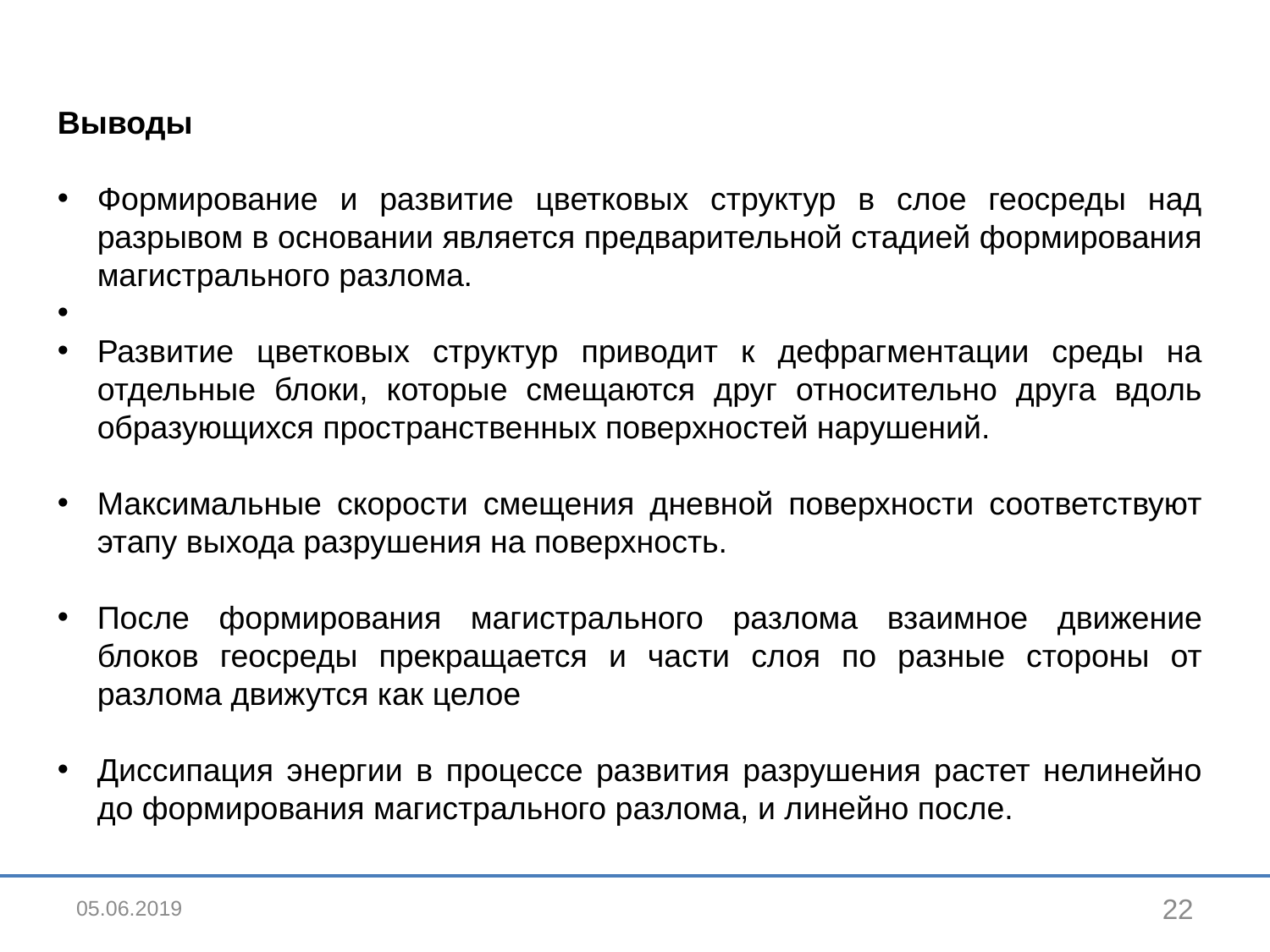

Выводы

Формирование и развитие цветковых структур в слое геосреды над разрывом в основании является предварительной стадией формирования магистрального разлома.

Развитие цветковых структур приводит к дефрагментации среды на отдельные блоки, которые смещаются друг относительно друга вдоль образующихся пространственных поверхностей нарушений.

Максимальные скорости смещения дневной поверхности соответствуют этапу выхода разрушения на поверхность.

После формирования магистрального разлома взаимное движение блоков геосреды прекращается и части слоя по разные стороны от разлома движутся как целое

Диссипация энергии в процессе развития разрушения растет нелинейно до формирования магистрального разлома, и линейно после.

05.06.2019
22